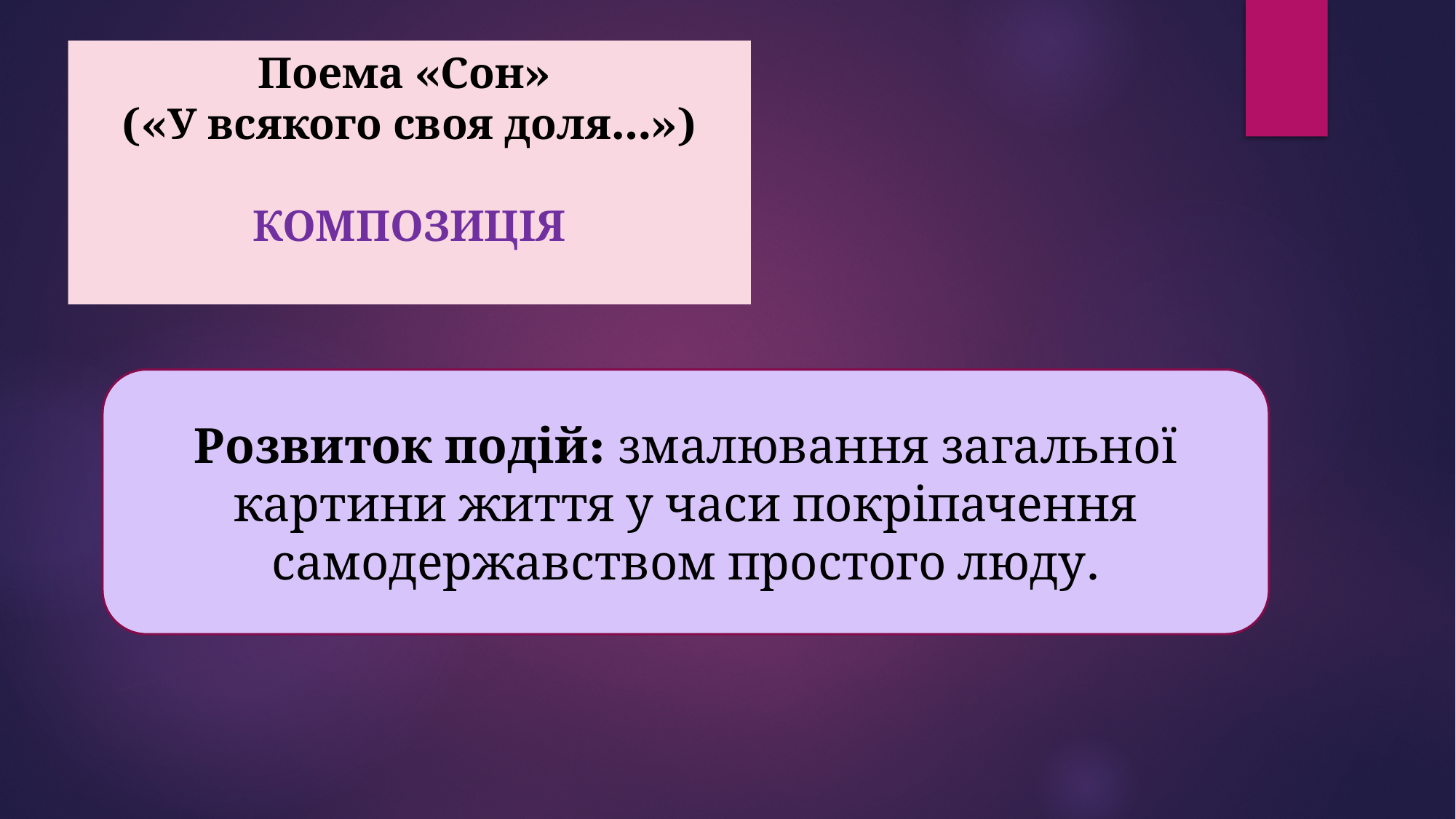

# Поема «Сон» («У всякого своя доля…») КОМПОЗИЦІЯ
Розвиток подій: змалювання загальної картини життя у часи покріпачення самодержавством простого люду.